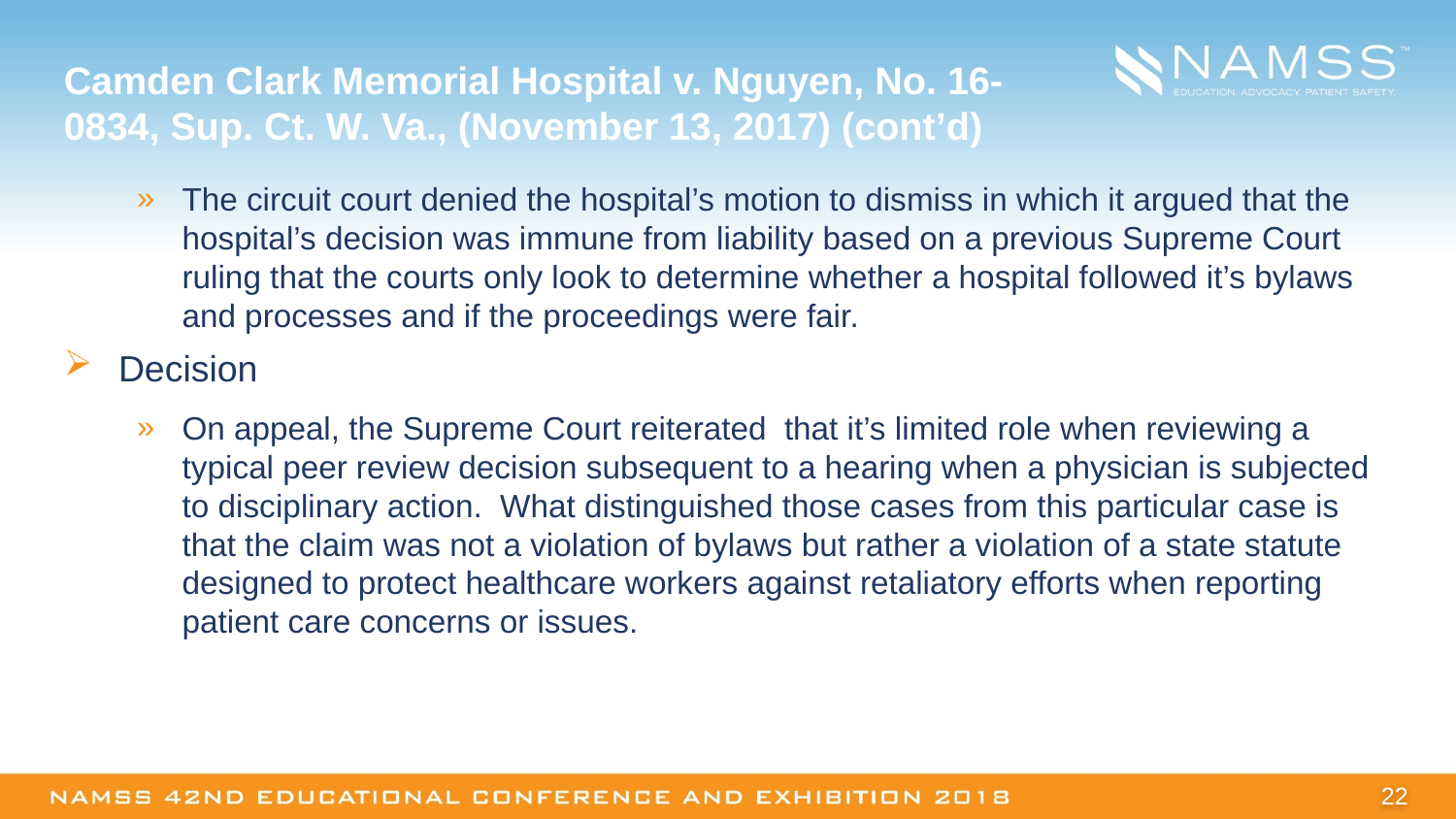

# Camden Clark Memorial Hospital v. Nguyen, No. 16-0834, Sup. Ct. W. Va., (November 13, 2017) (cont’d)
The circuit court denied the hospital’s motion to dismiss in which it argued that the hospital’s decision was immune from liability based on a previous Supreme Court ruling that the courts only look to determine whether a hospital followed it’s bylaws and processes and if the proceedings were fair.
Decision
On appeal, the Supreme Court reiterated  that it’s limited role when reviewing a typical peer review decision subsequent to a hearing when a physician is subjected to disciplinary action.  What distinguished those cases from this particular case is that the claim was not a violation of bylaws but rather a violation of a state statute designed to protect healthcare workers against retaliatory efforts when reporting patient care concerns or issues.